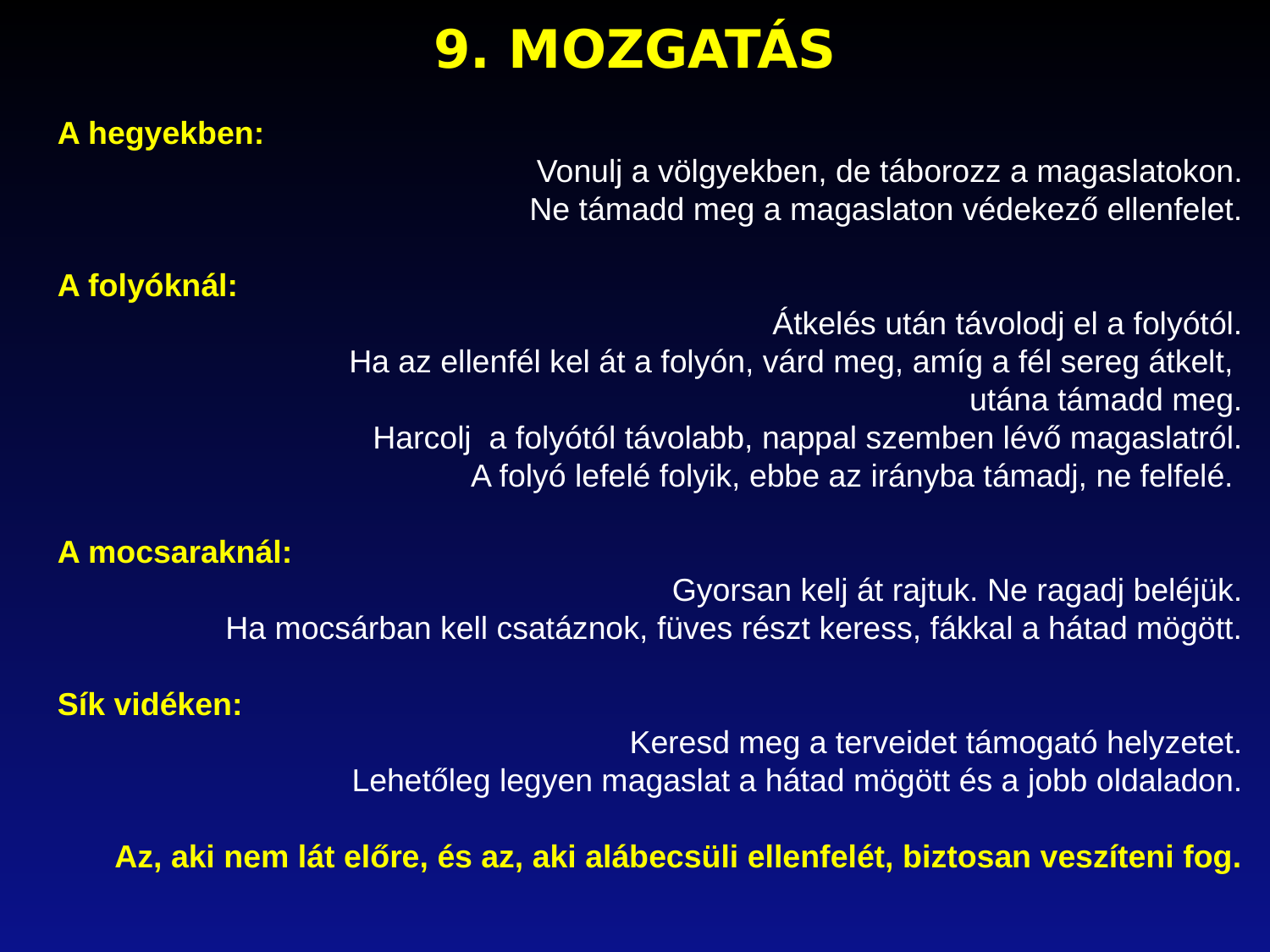

9. MOZGATÁS
A hegyekben:
Vonulj a völgyekben, de táborozz a magaslatokon.
Ne támadd meg a magaslaton védekező ellenfelet.

A folyóknál:
Átkelés után távolodj el a folyótól.
Ha az ellenfél kel át a folyón, várd meg, amíg a fél sereg átkelt,
utána támadd meg.
Harcolj  a folyótól távolabb, nappal szemben lévő magaslatról.
A folyó lefelé folyik, ebbe az irányba támadj, ne felfelé.

A mocsaraknál:
Gyorsan kelj át rajtuk. Ne ragadj beléjük.
Ha mocsárban kell csatáznok, füves részt keress, fákkal a hátad mögött.

Sík vidéken:
Keresd meg a terveidet támogató helyzetet.
Lehetőleg legyen magaslat a hátad mögött és a jobb oldaladon.

Az, aki nem lát előre, és az, aki alábecsüli ellenfelét, biztosan veszíteni fog.